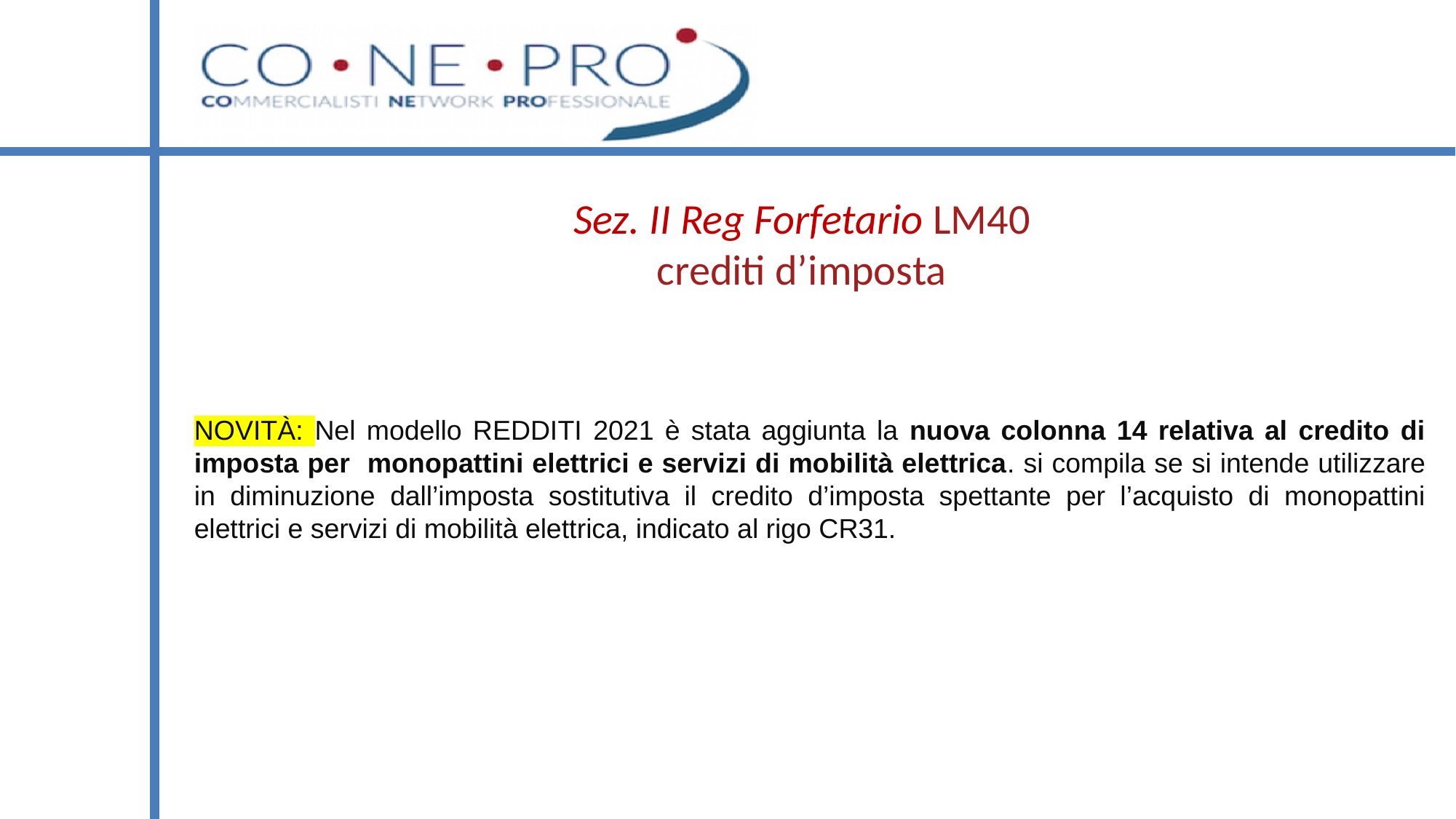

# Sez. II Reg Forfetario LM40 crediti d’imposta

NOVITÀ: Nel modello REDDITI 2021 è stata aggiunta la nuova colonna 14 relativa al credito di imposta per  monopattini elettrici e servizi di mobilità elettrica. si compila se si intende utilizzare in diminuzione dall’imposta sostitutiva il credito d’imposta spettante per l’acquisto di monopattini elettrici e servizi di mobilità elettrica, indicato al rigo CR31.